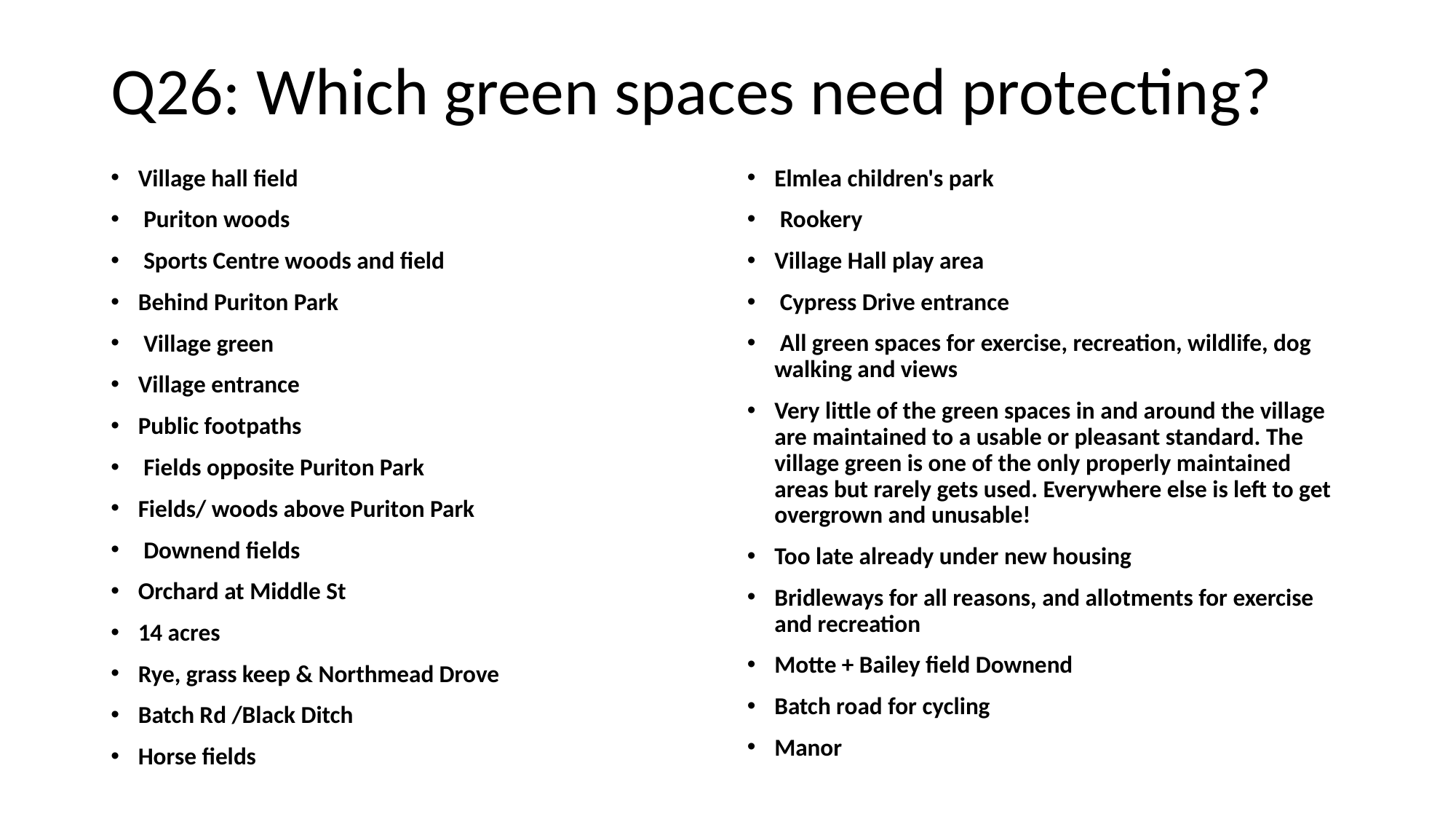

# Q26: Which green spaces need protecting?
Elmlea children's park
 Rookery
Village Hall play area
 Cypress Drive entrance
 All green spaces for exercise, recreation, wildlife, dog walking and views
Very little of the green spaces in and around the village are maintained to a usable or pleasant standard. The village green is one of the only properly maintained areas but rarely gets used. Everywhere else is left to get overgrown and unusable!
Too late already under new housing
Bridleways for all reasons, and allotments for exercise and recreation
Motte + Bailey field Downend
Batch road for cycling
Manor
Village hall field
 Puriton woods
 Sports Centre woods and field
Behind Puriton Park
 Village green
Village entrance
Public footpaths
 Fields opposite Puriton Park
Fields/ woods above Puriton Park
 Downend fields
Orchard at Middle St
14 acres
Rye, grass keep & Northmead Drove
Batch Rd /Black Ditch
Horse fields